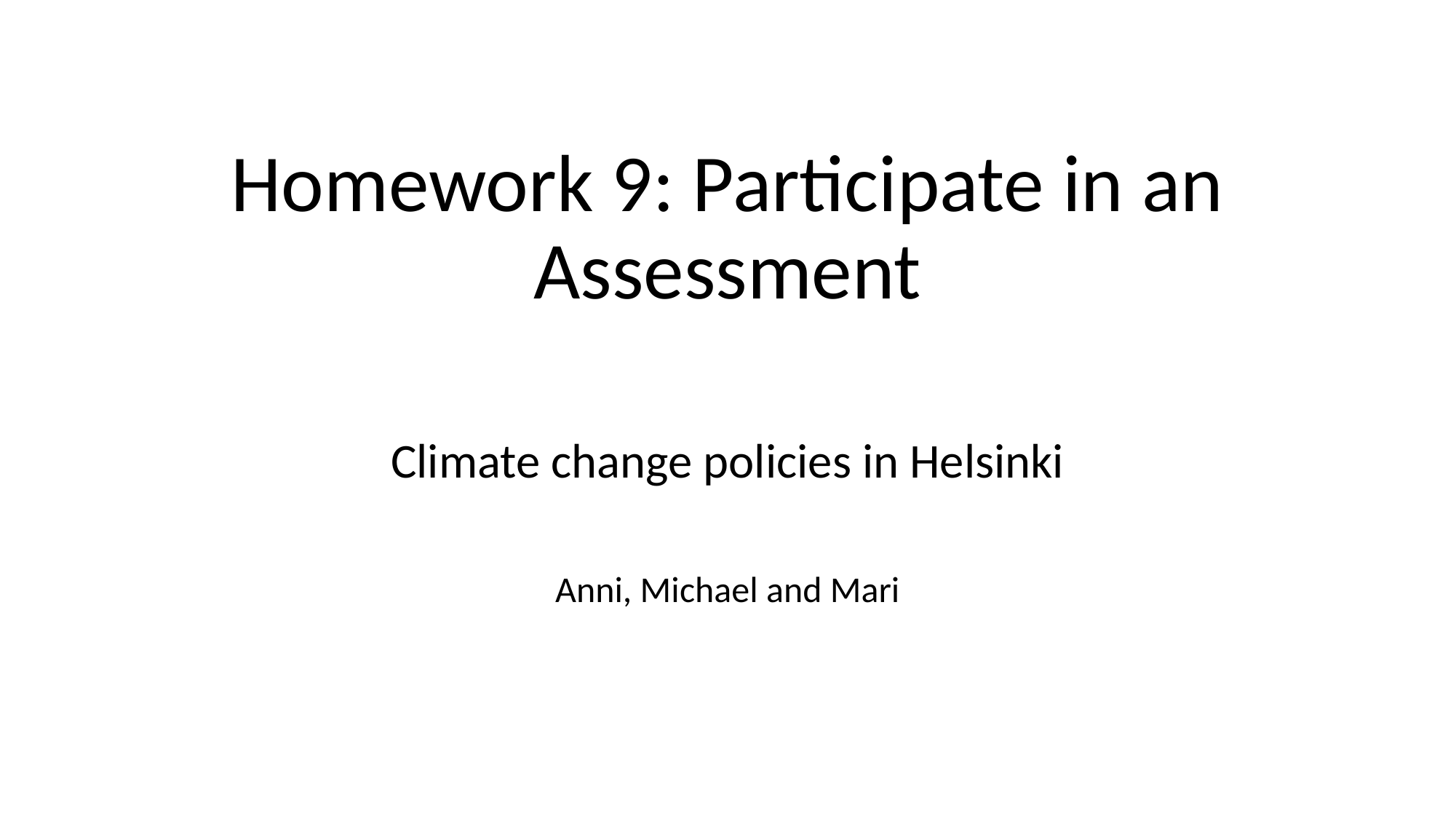

# Homework 9: Participate in an Assessment
Climate change policies in Helsinki

Anni, Michael and Mari